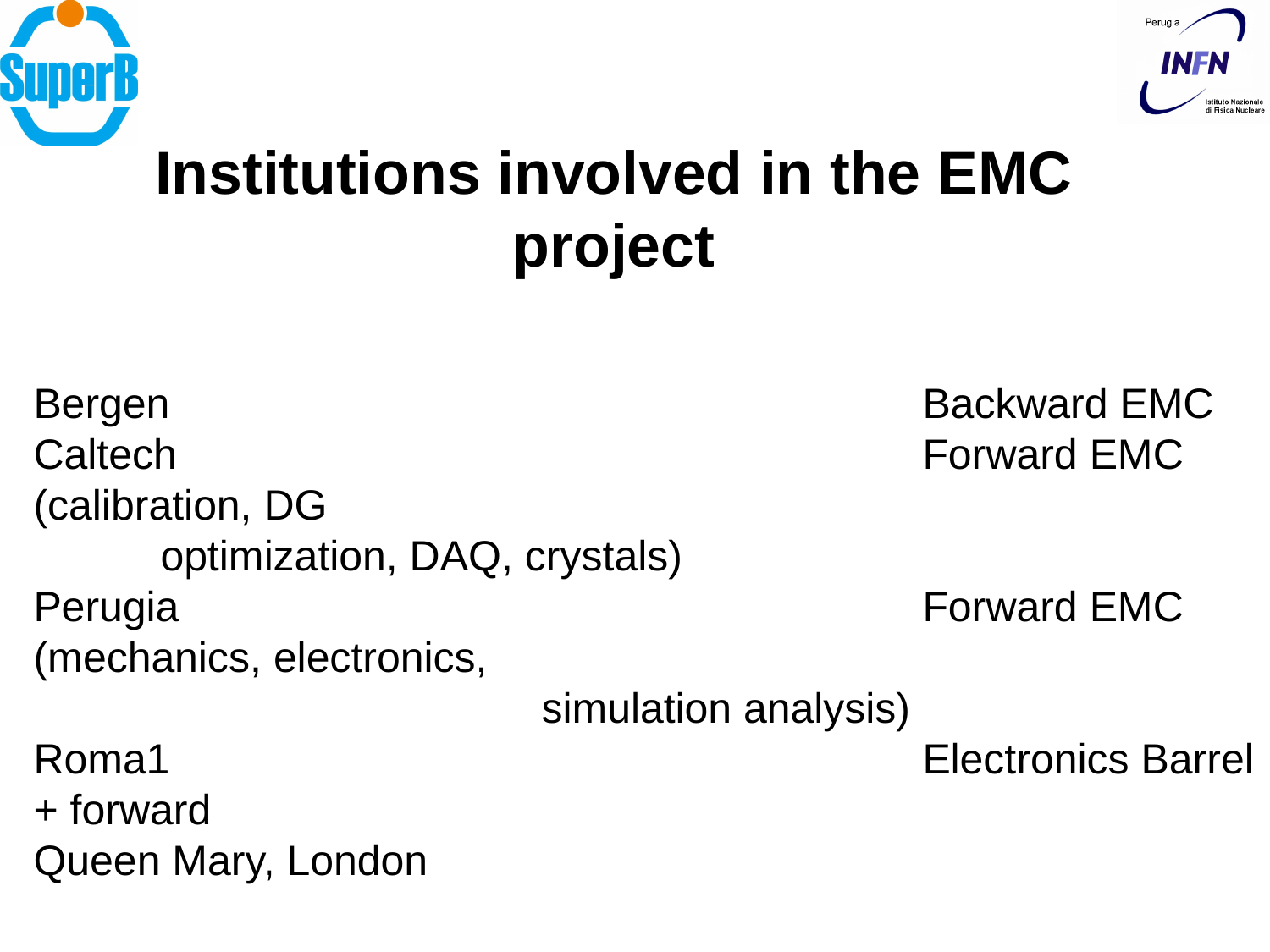

Institutions involved in the EMC project
Bergen						Backward EMC
Caltech						Forward EMC (calibration, DG       								optimization, DAQ, crystals)
Perugia						Forward EMC (mechanics, electronics,                  								simulation analysis)
Roma1						Electronics Barrel + forward
Queen Mary, London